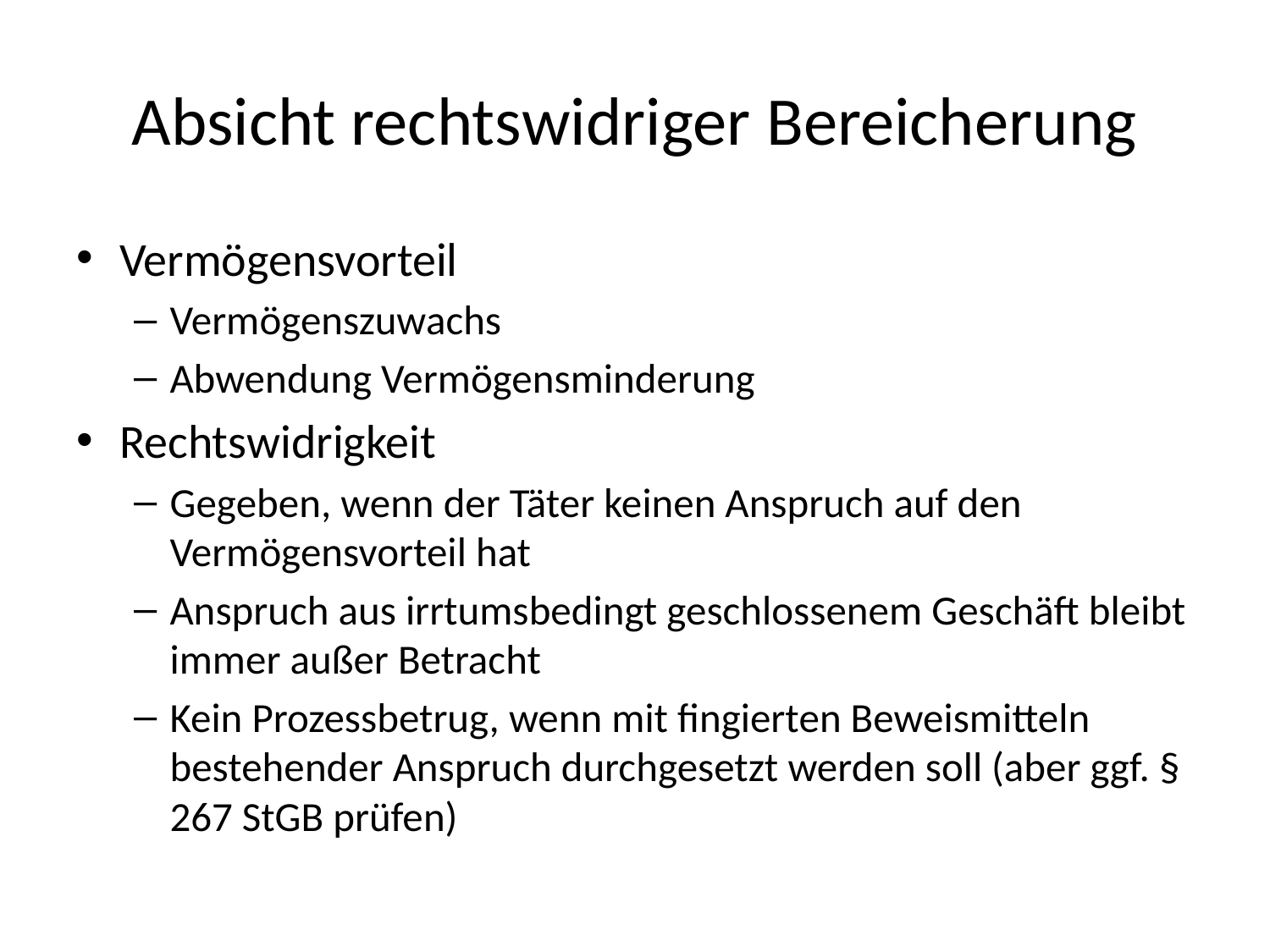

# Absicht rechtswidriger Bereicherung
Vermögensvorteil
Vermögenszuwachs
Abwendung Vermögensminderung
Rechtswidrigkeit
Gegeben, wenn der Täter keinen Anspruch auf den Vermögensvorteil hat
Anspruch aus irrtumsbedingt geschlossenem Geschäft bleibt immer außer Betracht
Kein Prozessbetrug, wenn mit fingierten Beweismitteln bestehender Anspruch durchgesetzt werden soll (aber ggf. § 267 StGB prüfen)